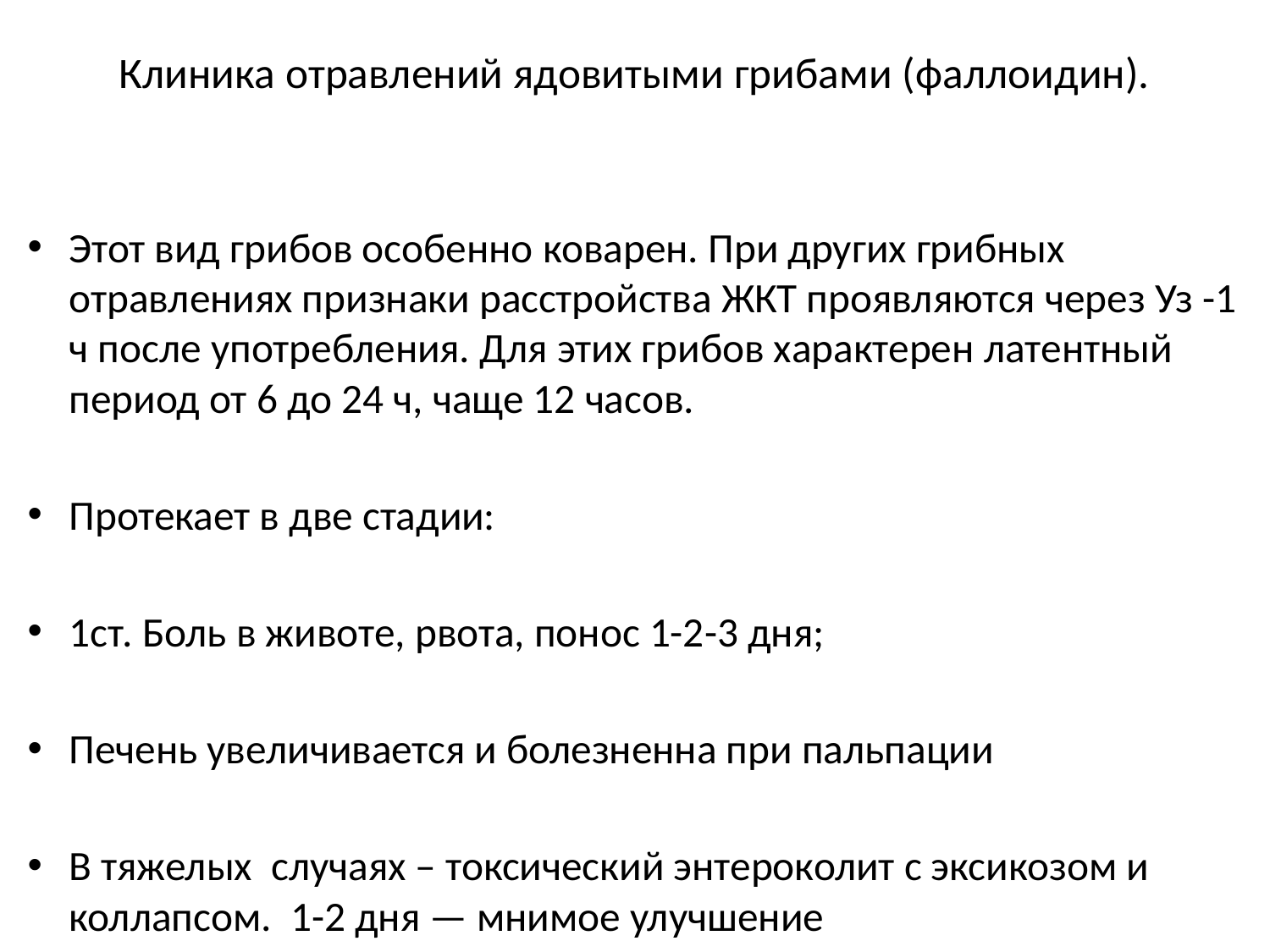

# Клиника отравлений ядовитыми грибами (фаллоидин).

Этот вид грибов особенно коварен. При других грибных отравлениях признаки расстройства ЖКТ проявляются через Уз -1 ч после употребления. Для этих грибов характерен латентный период от 6 до 24 ч, чаще 12 часов.

Протекает в две стадии:

1ст. Боль в животе, рвота, понос 1-2-3 дня;

Печень увеличивается и болезненна при пальпации

В тяжелых  случаях – токсический энтероколит с эксикозом и коллапсом.  1-2 дня — мнимое улучшение